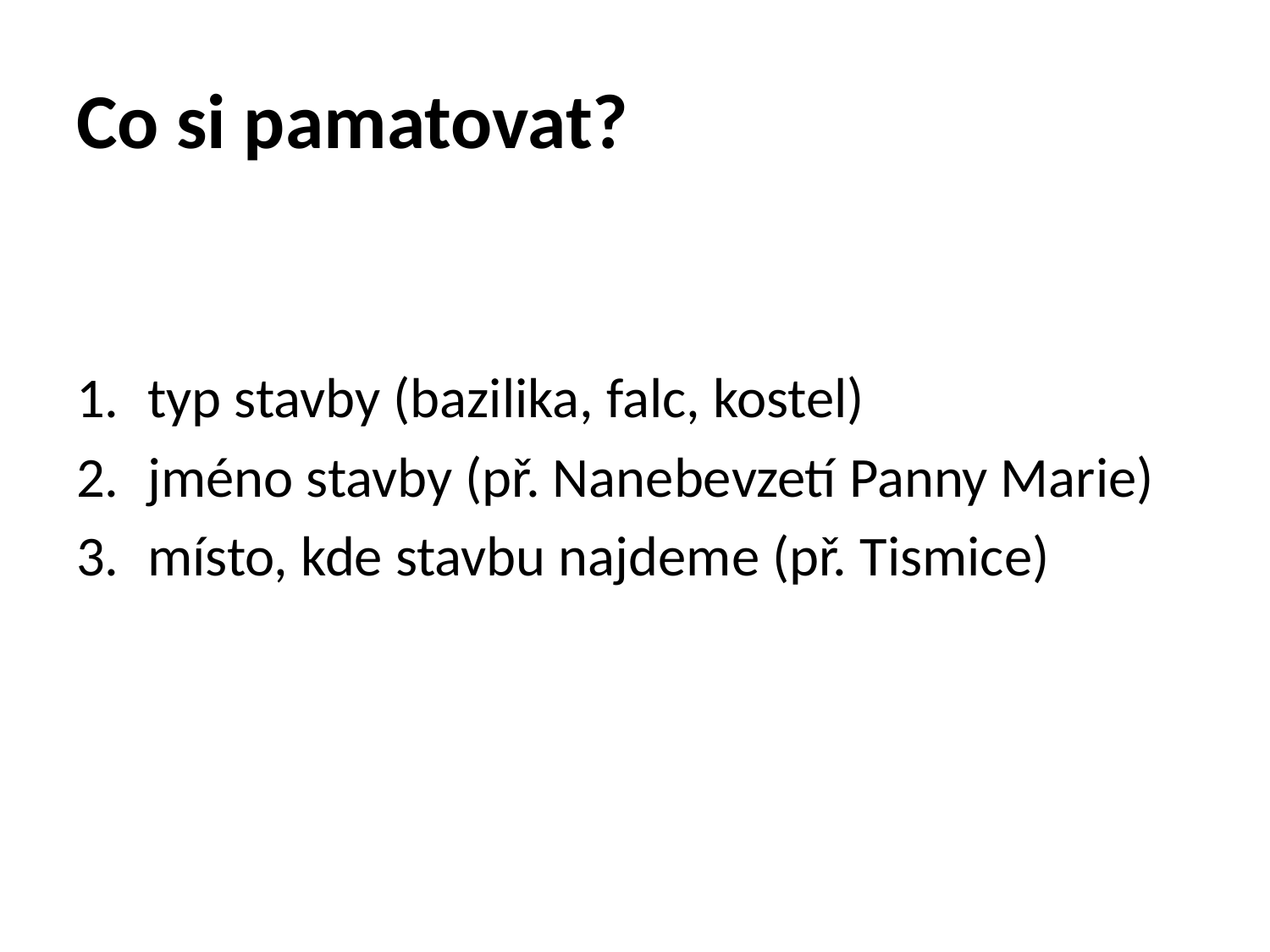

# Co si pamatovat?
typ stavby (bazilika, falc, kostel)
jméno stavby (př. Nanebevzetí Panny Marie)
místo, kde stavbu najdeme (př. Tismice)